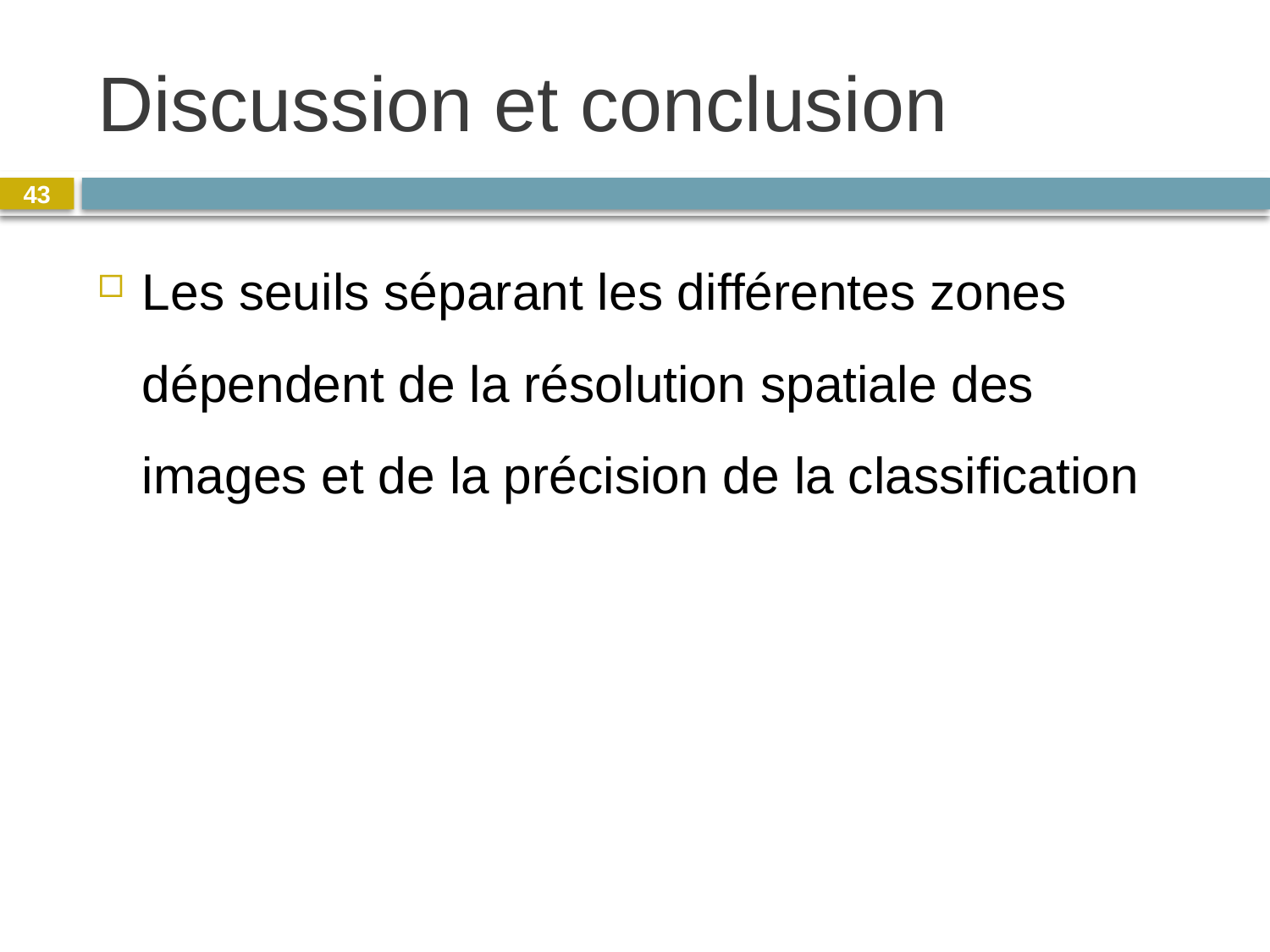

# Discussion et conclusion
43
Les seuils séparant les différentes zones dépendent de la résolution spatiale des images et de la précision de la classification